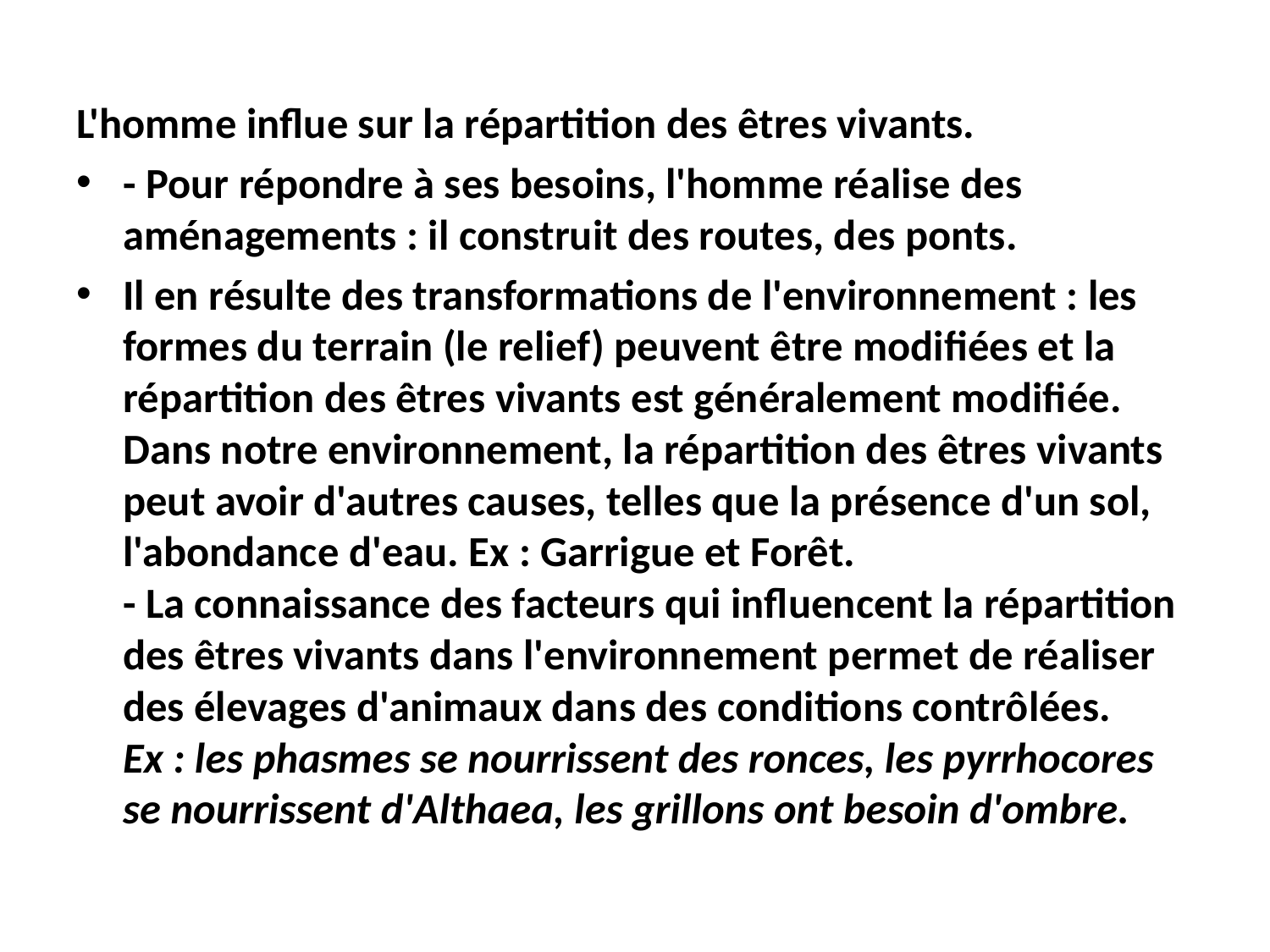

L'homme influe sur la répartition des êtres vivants.
- Pour répondre à ses besoins, l'homme réalise des aménagements : il construit des routes, des ponts.
Il en résulte des transformations de l'environnement : les formes du terrain (le relief) peuvent être modifiées et la répartition des êtres vivants est généralement modifiée. Dans notre environnement, la répartition des êtres vivants peut avoir d'autres causes, telles que la présence d'un sol, l'abondance d'eau. Ex : Garrigue et Forêt.
- La connaissance des facteurs qui influencent la répartition des êtres vivants dans l'environnement permet de réaliser des élevages d'animaux dans des conditions contrôlées.
Ex : les phasmes se nourrissent des ronces, les pyrrhocores se nourrissent d'Althaea, les grillons ont besoin d'ombre.